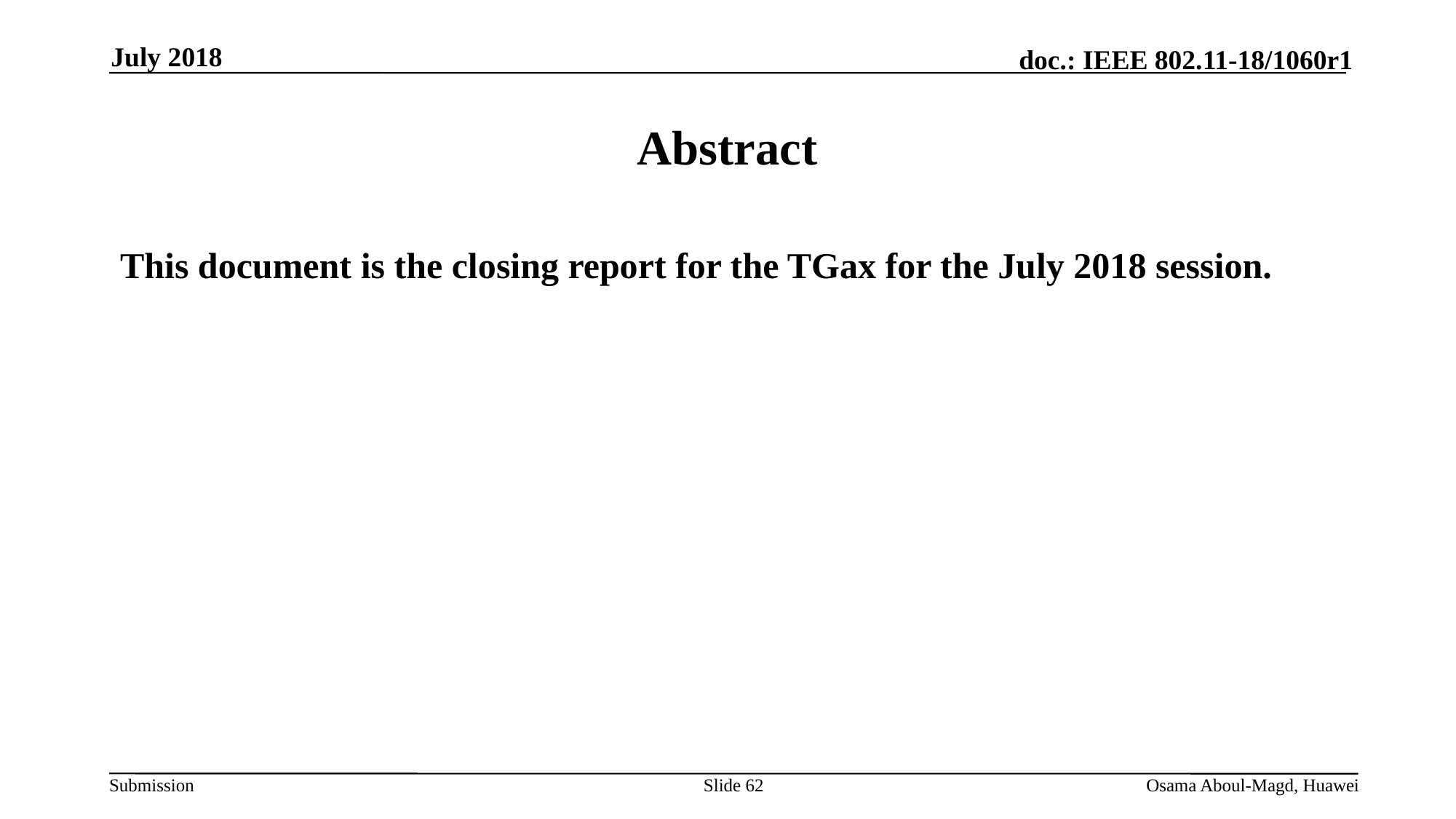

July 2018
# Abstract
This document is the closing report for the TGax for the July 2018 session.
Slide 62
Osama Aboul-Magd, Huawei